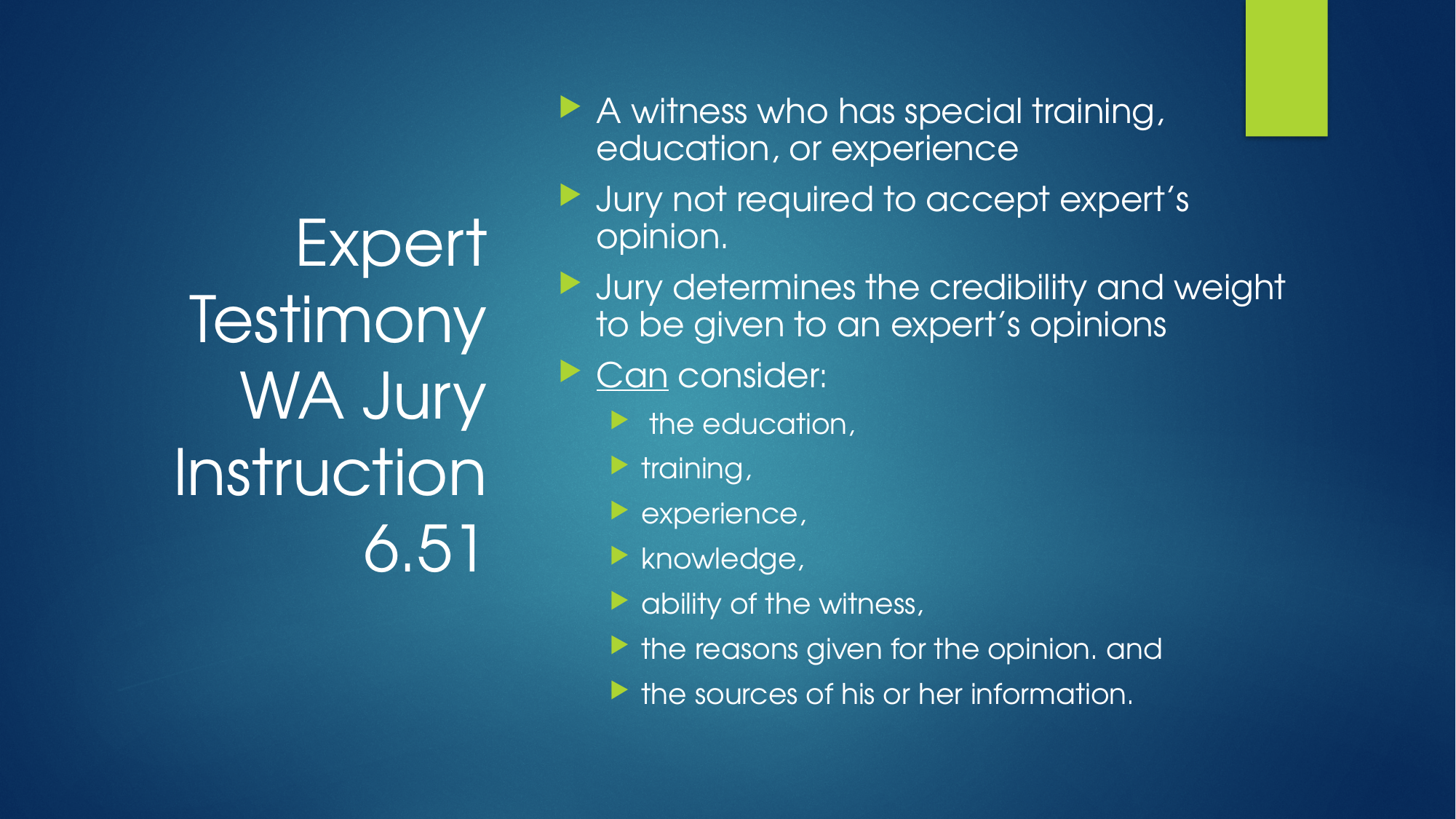

A witness who has special training, education, or experience
Jury not required to accept expert’s opinion.
Jury determines the credibility and weight to be given to an expert’s opinions
Can consider:
 the education,
training,
experience,
knowledge,
ability of the witness,
the reasons given for the opinion. and
the sources of his or her information.
# Expert Testimony WA Jury Instruction 6.51